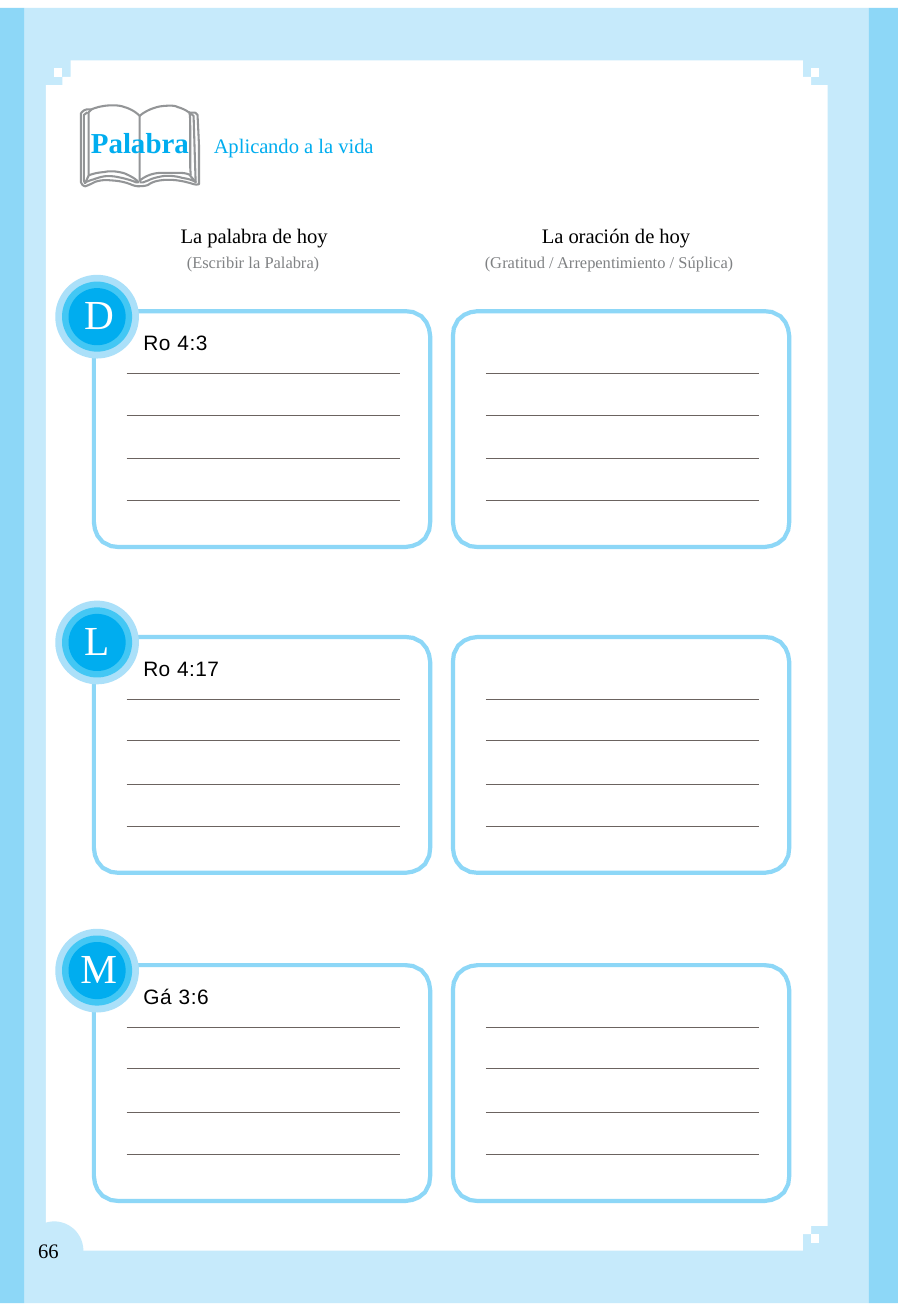

Palabra     Aplicando a la vida

La palabra de hoy
(Escribir la Palabra)
La oración de hoy
(Gratitud / Arrepentimiento / Súplica)

D

Ro 4:3

L

Ro 4:17

M

Gá 3:6

66